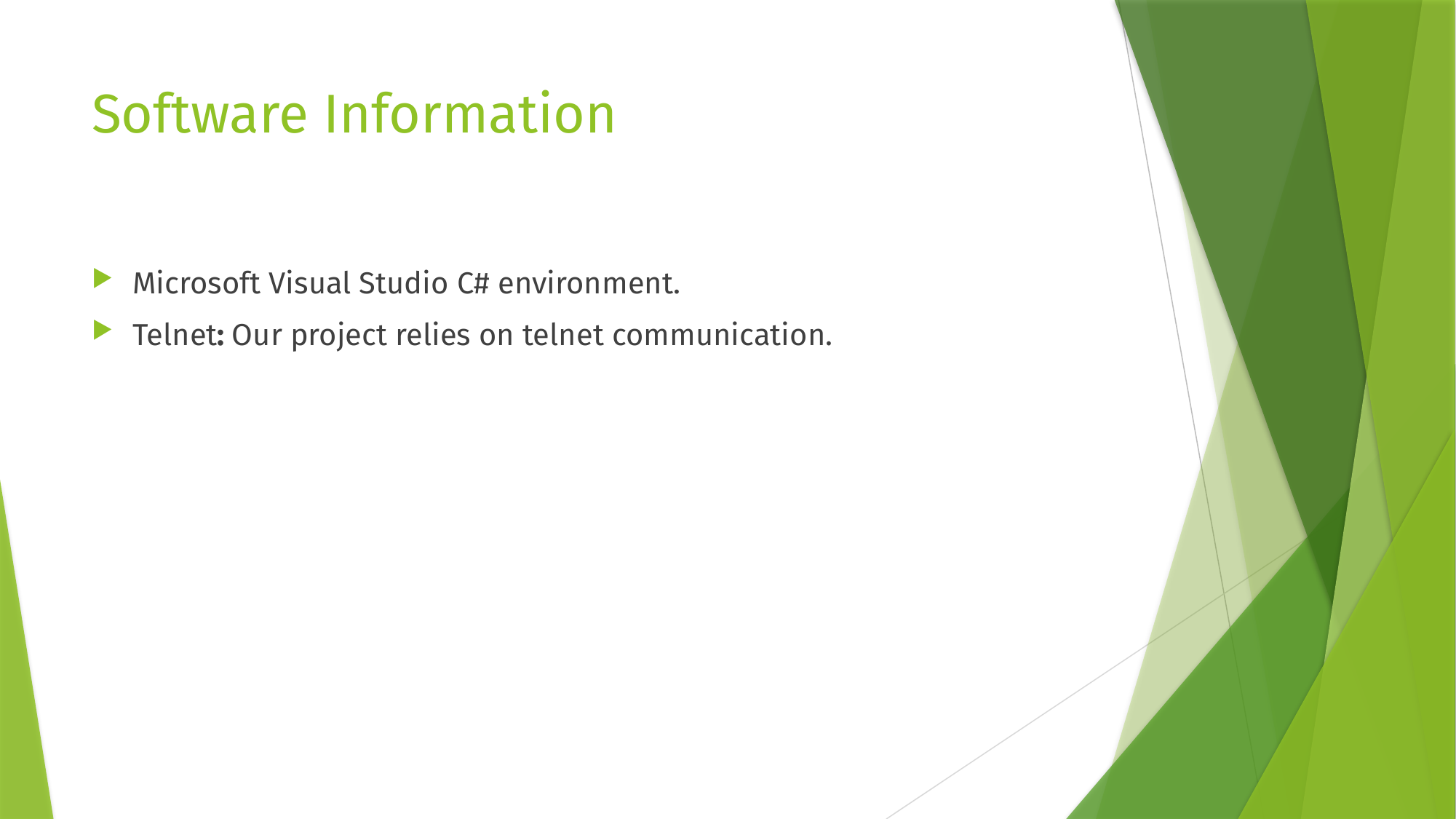

# Software Information
Microsoft Visual Studio C# environment.
Telnet: Our project relies on telnet communication.